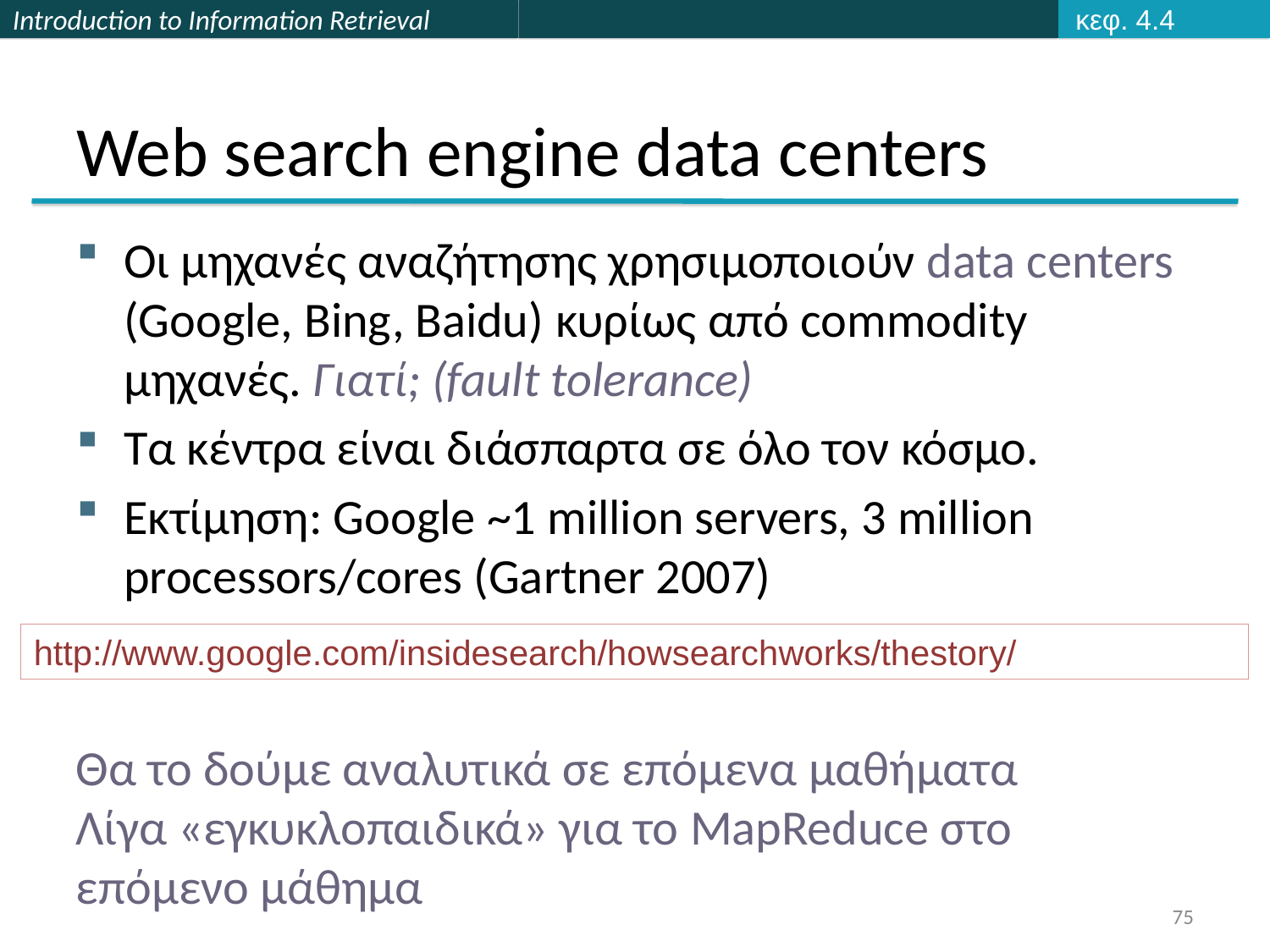

κεφ. 4.4
# Web search engine data centers
Οι μηχανές αναζήτησης χρησιμοποιούν data centers (Google, Bing, Baidu) κυρίως από commodity μηχανές. Γιατί; (fault tolerance)
Τα κέντρα είναι διάσπαρτα σε όλο τον κόσμο.
Εκτίμηση: Google ~1 million servers, 3 million processors/cores (Gartner 2007)
http://www.google.com/insidesearch/howsearchworks/thestory/
Θα το δούμε αναλυτικά σε επόμενα μαθήματα
Λίγα «εγκυκλοπαιδικά» για το MapReduce στο επόμενο μάθημα
75